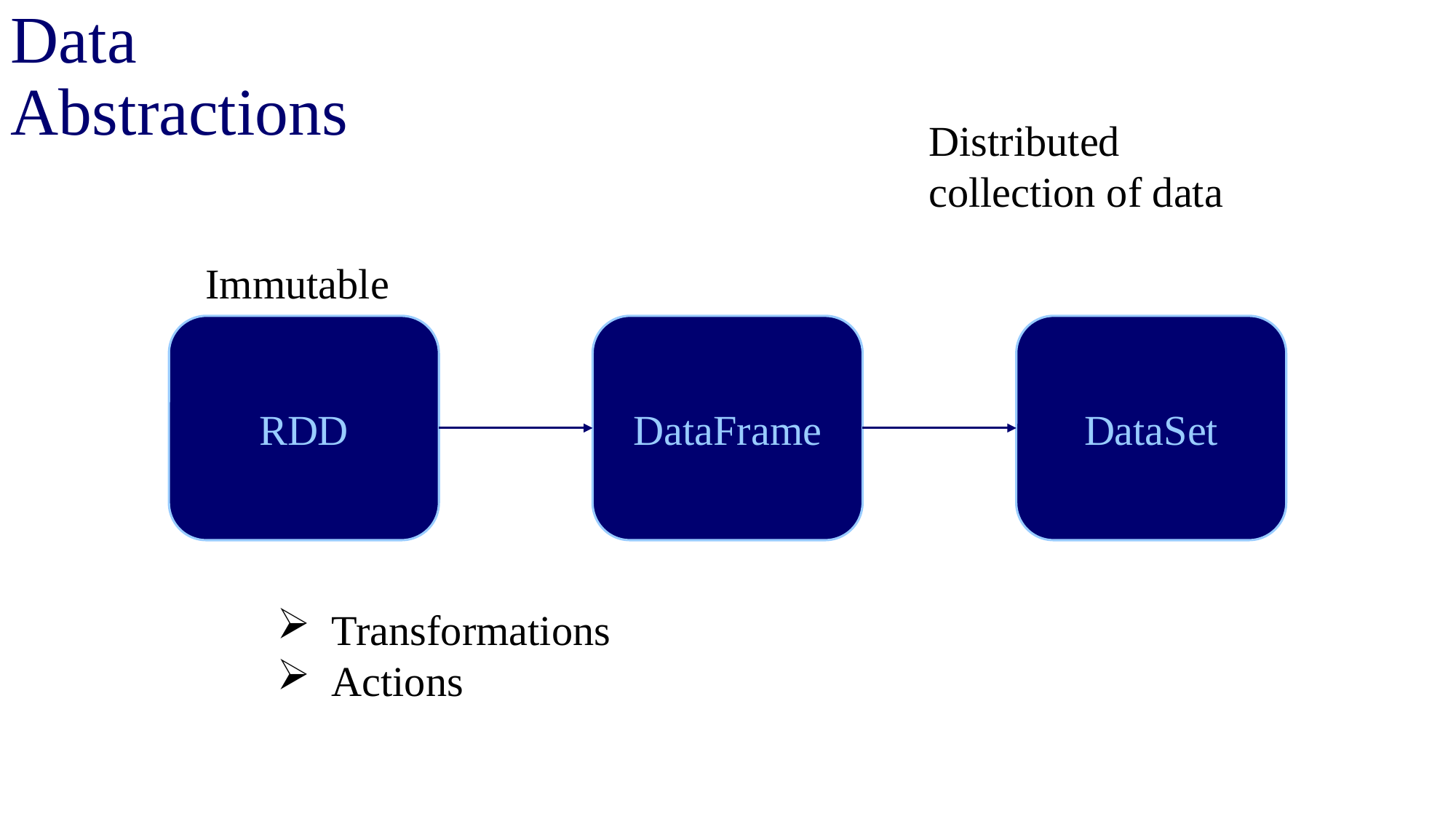

Data Abstractions
Distributed collection of data
Immutable
DataFrame
DataSet
RDD
Transformations
Actions